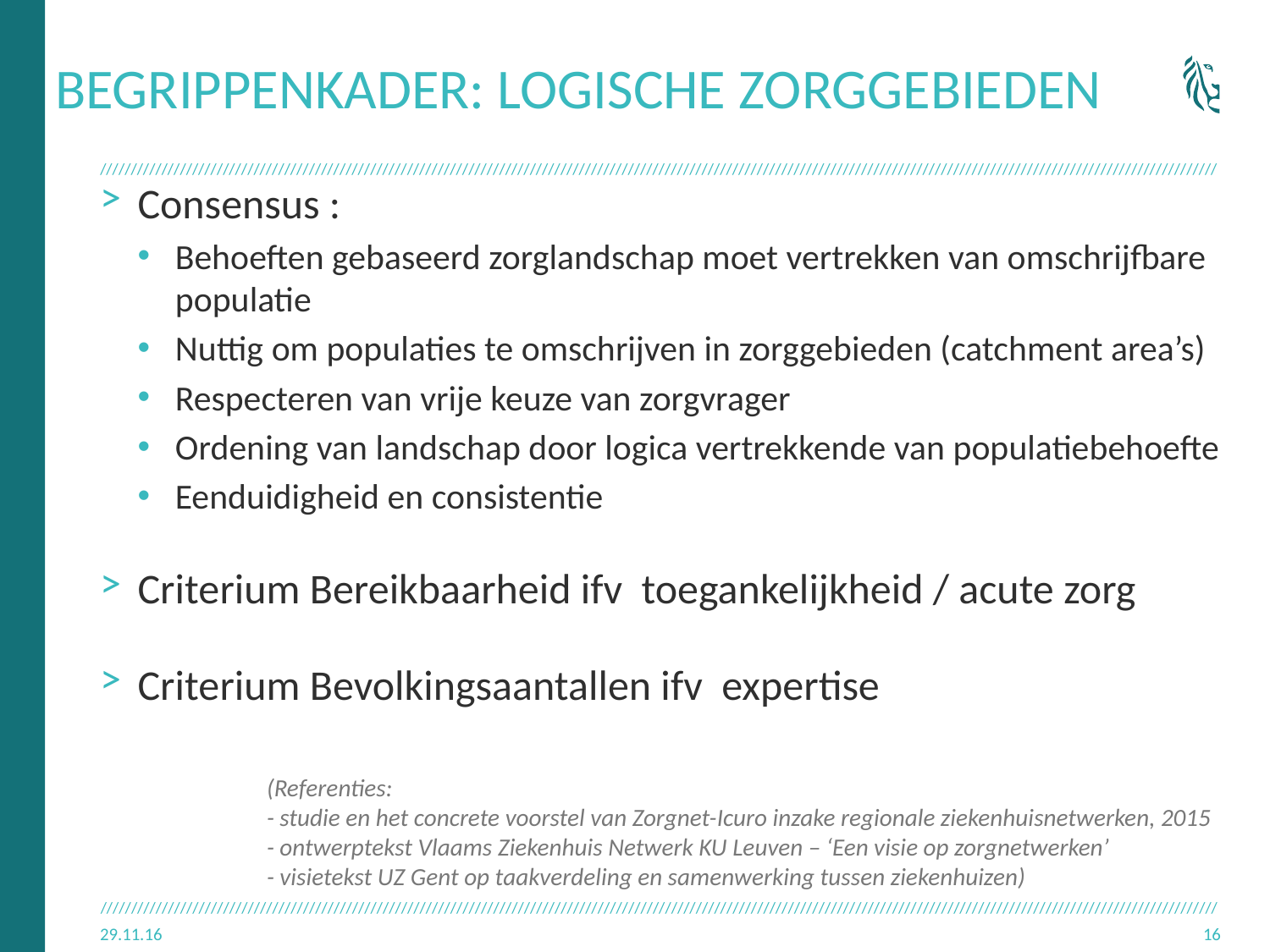

# BEGRIPPENKADER: LOGISCHE ZorgGEBIEDEN
Consensus :
Behoeften gebaseerd zorglandschap moet vertrekken van omschrijfbare populatie
Nuttig om populaties te omschrijven in zorggebieden (catchment area’s)
Respecteren van vrije keuze van zorgvrager
Ordening van landschap door logica vertrekkende van populatiebehoefte
Eenduidigheid en consistentie

Criterium Bereikbaarheid ifv  toegankelijkheid / acute zorg

Criterium Bevolkingsaantallen ifv  expertise
(Referenties:
- studie en het concrete voorstel van Zorgnet-Icuro inzake regionale ziekenhuisnetwerken, 2015
- ontwerptekst Vlaams Ziekenhuis Netwerk KU Leuven – ‘Een visie op zorgnetwerken’
- visietekst UZ Gent op taakverdeling en samenwerking tussen ziekenhuizen)
29.11.16
16